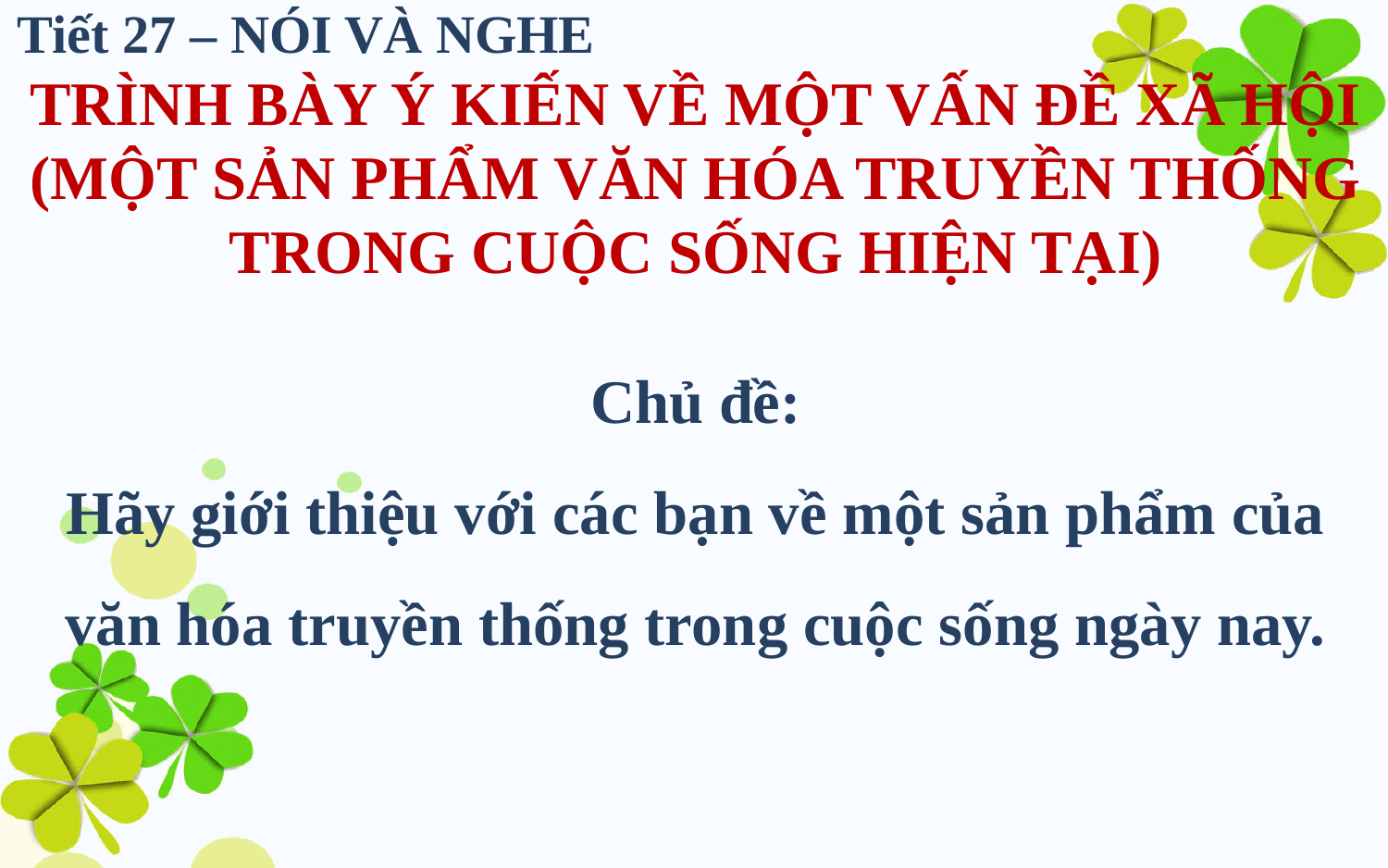

Tiết 27 – NÓI VÀ NGHE
TRÌNH BÀY Ý KIẾN VỀ MỘT VẤN ĐỀ XÃ HỘI
(MỘT SẢN PHẨM VĂN HÓA TRUYỀN THỐNG TRONG CUỘC SỐNG HIỆN TẠI)
Chủ đề:
Hãy giới thiệu với các bạn về một sản phẩm của văn hóa truyền thống trong cuộc sống ngày nay.